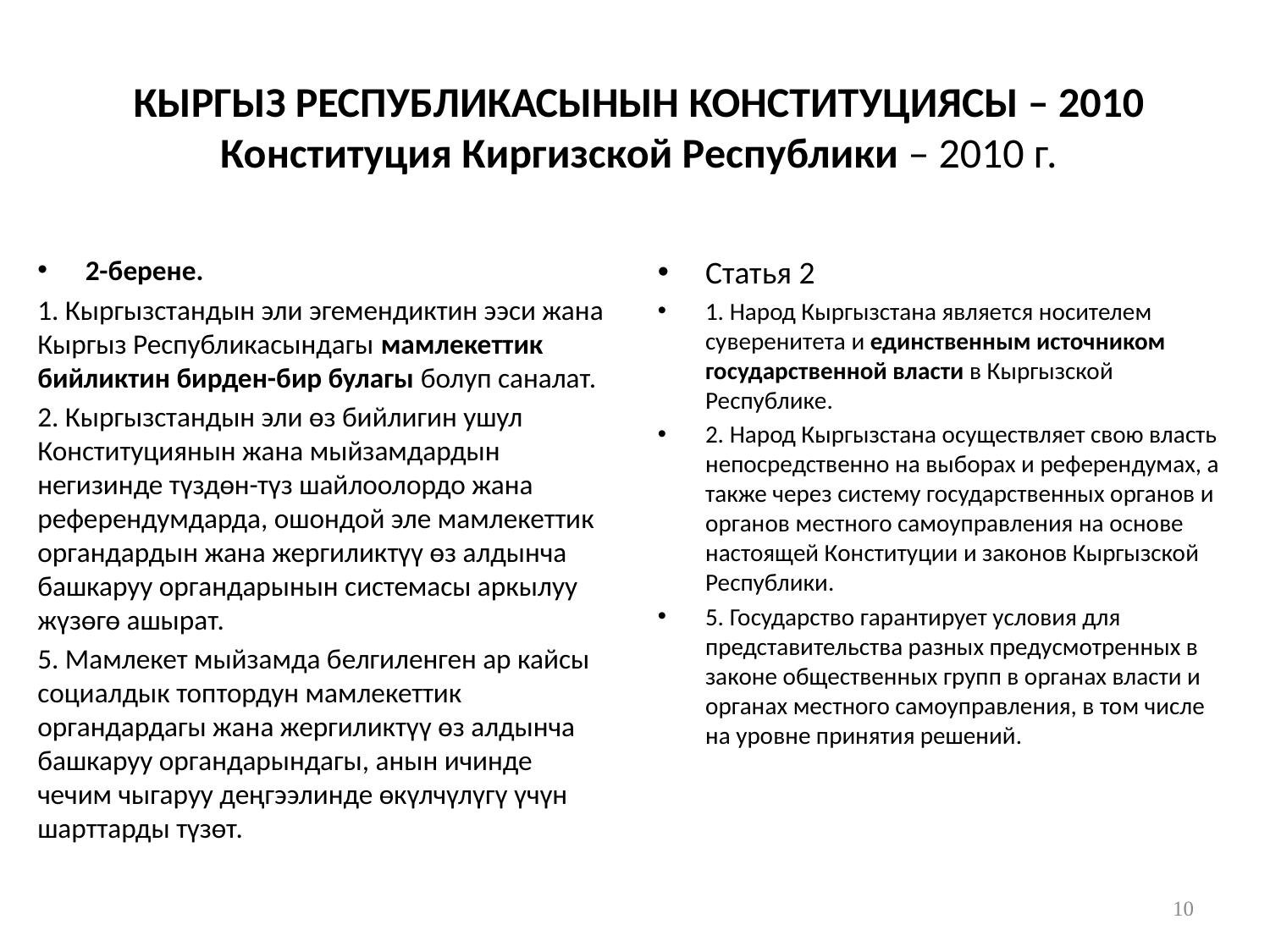

# КЫРГЫЗ РЕСПУБЛИКАСЫНЫН КОНСТИТУЦИЯСЫ – 2010 Конституция Киргизской Республики – 2010 г.
2-берене.
1. Кыргызстандын эли эгемендиктин ээси жана Кыргыз Республикасындагы мамлекеттик бийликтин бирден-бир булагы болуп саналат.
2. Кыргызстандын эли өз бийлигин ушул Конституциянын жана мыйзамдардын негизинде түздөн-түз шайлоолордо жана референдумдарда, ошондой эле мамлекеттик органдардын жана жергиликтүү өз алдынча башкаруу органдарынын системасы аркылуу жүзөгө ашырат.
5. Мамлекет мыйзамда белгиленген ар кайсы социалдык топтордун мамлекеттик органдардагы жана жергиликтүү өз алдынча башкаруу органдарындагы, анын ичинде чечим чыгаруу деңгээлинде өкүлчүлүгү үчүн шарттарды түзөт.
Статья 2
1. Народ Кыргызстана является носителем суверенитета и единственным источником государственной власти в Кыргызской Республике.
2. Народ Кыргызстана осуществляет свою власть непосредственно на выборах и референдумах, а также через систему государственных органов и органов местного самоуправления на основе настоящей Конституции и законов Кыргызской Республики.
5. Государство гарантирует условия для представительства разных предусмотренных в законе общественных групп в органах власти и органах местного самоуправления, в том числе на уровне принятия решений.
10